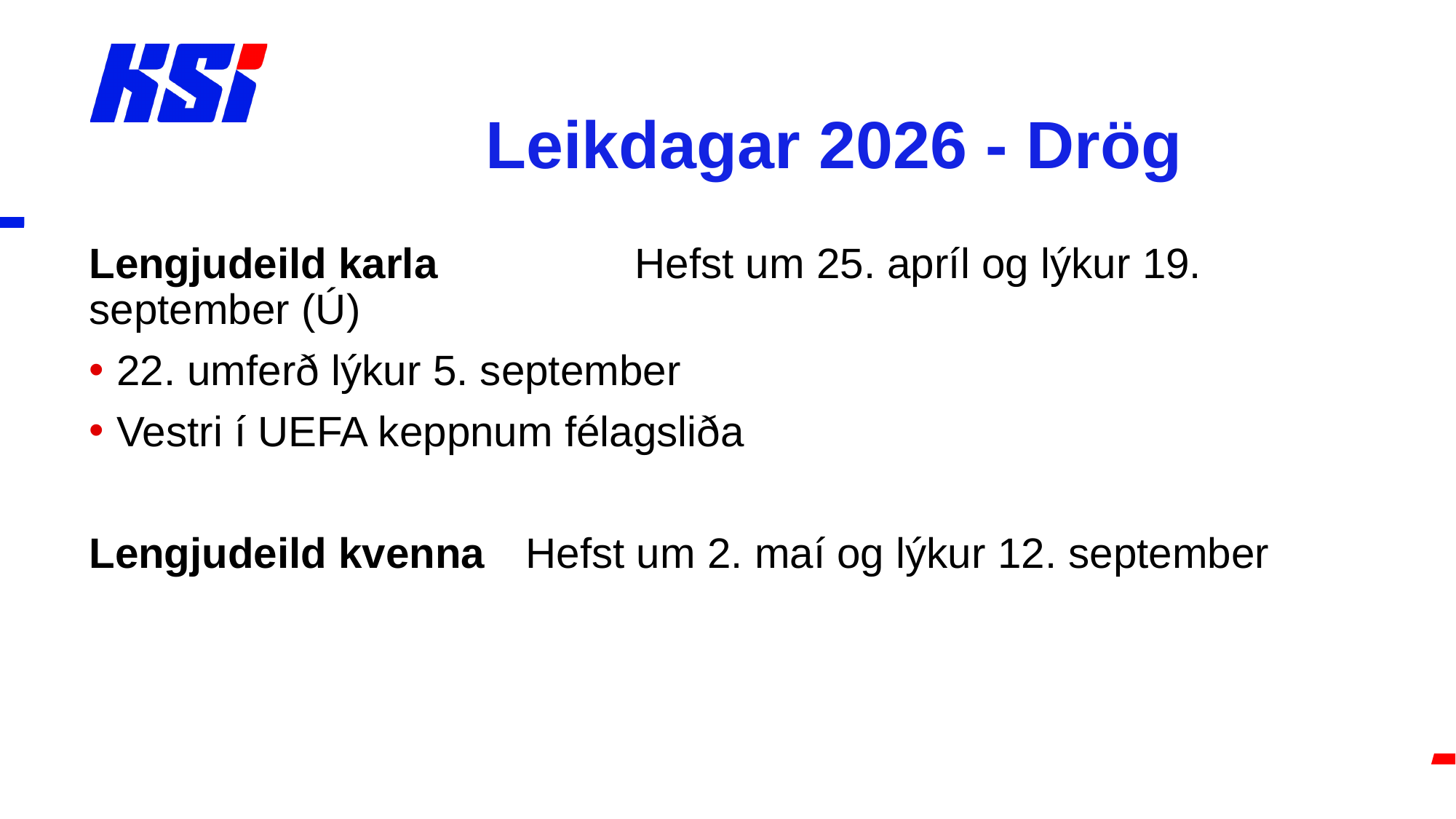

# Leikdagar 2026 - Drög
Lengjudeild karla		Hefst um 25. apríl og lýkur 19. september (Ú)
22. umferð lýkur 5. september
Vestri í UEFA keppnum félagsliða

Lengjudeild kvenna	Hefst um 2. maí og lýkur 12. september